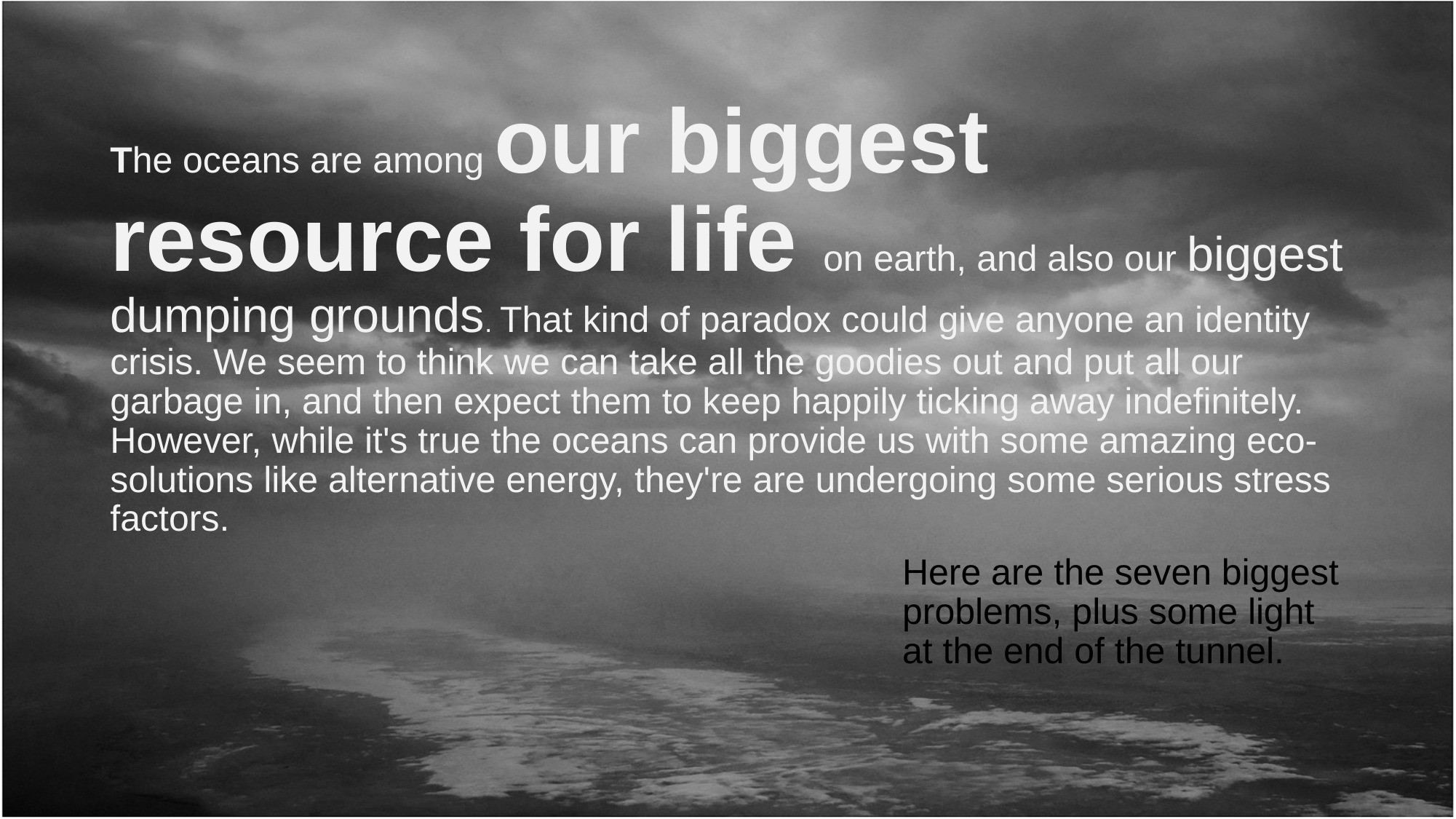

# The oceans are among our biggest resource for life on earth, and also our biggest dumping grounds. That kind of paradox could give anyone an identity crisis. We seem to think we can take all the goodies out and put all our garbage in, and then expect them to keep happily ticking away indefinitely. However, while it's true the oceans can provide us with some amazing eco-solutions like alternative energy, they're are undergoing some serious stress factors.
Here are the seven biggest problems, plus some light at the end of the tunnel.